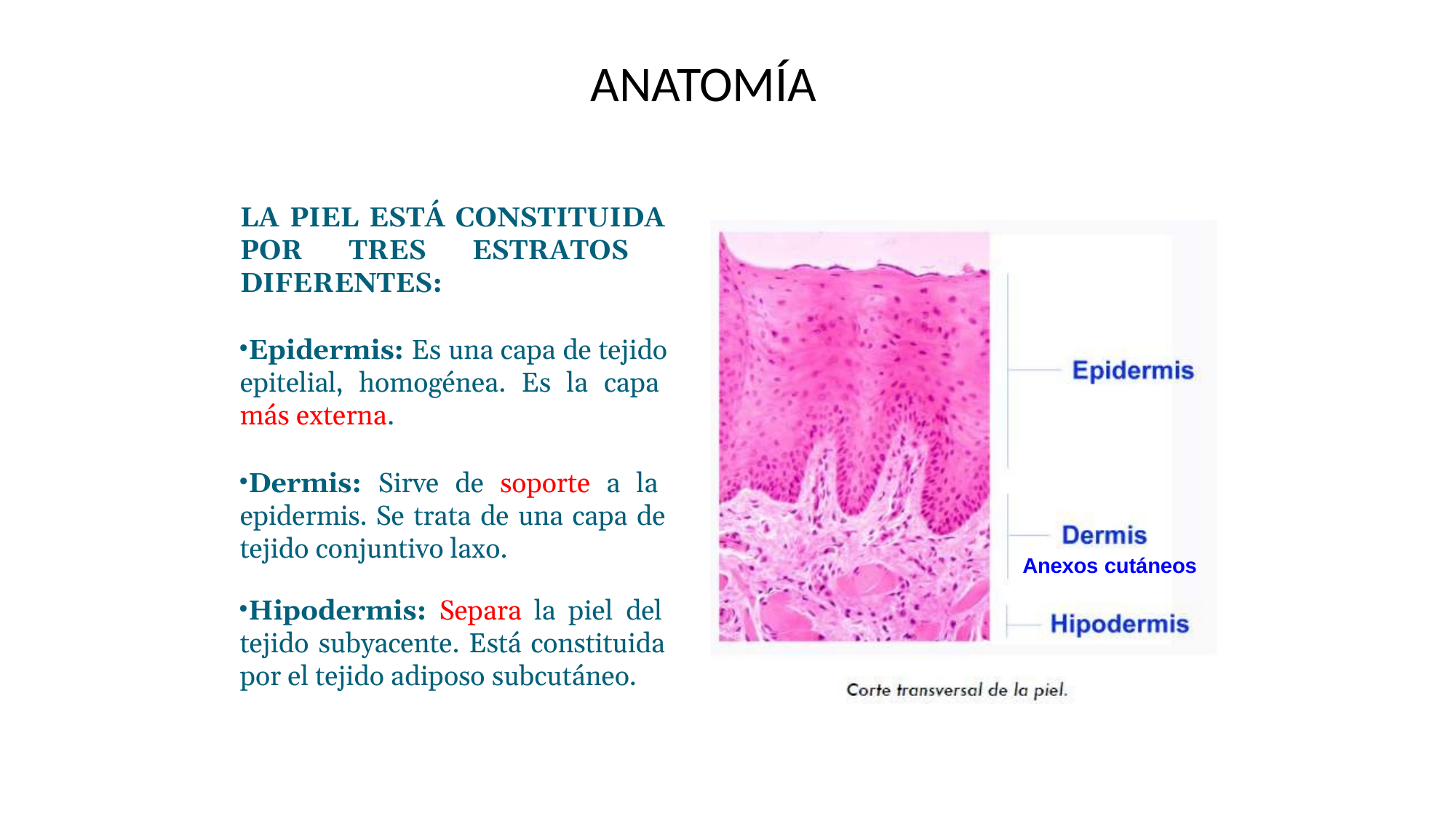

# ANATOMÍA
LA PIEL ESTÁ CONSTITUIDA  POR TRES ESTRATOS  DIFERENTES:

Epidermis: Es una capa de tejido  epitelial, homogénea. Es la capa  más externa.

Dermis: Sirve de soporte a la  epidermis. Se trata de una capa de  tejido conjuntivo laxo.

Anexos cutáneos
Hipodermis: Separa la piel del  tejido subyacente. Está constituida  por el tejido adiposo subcutáneo.